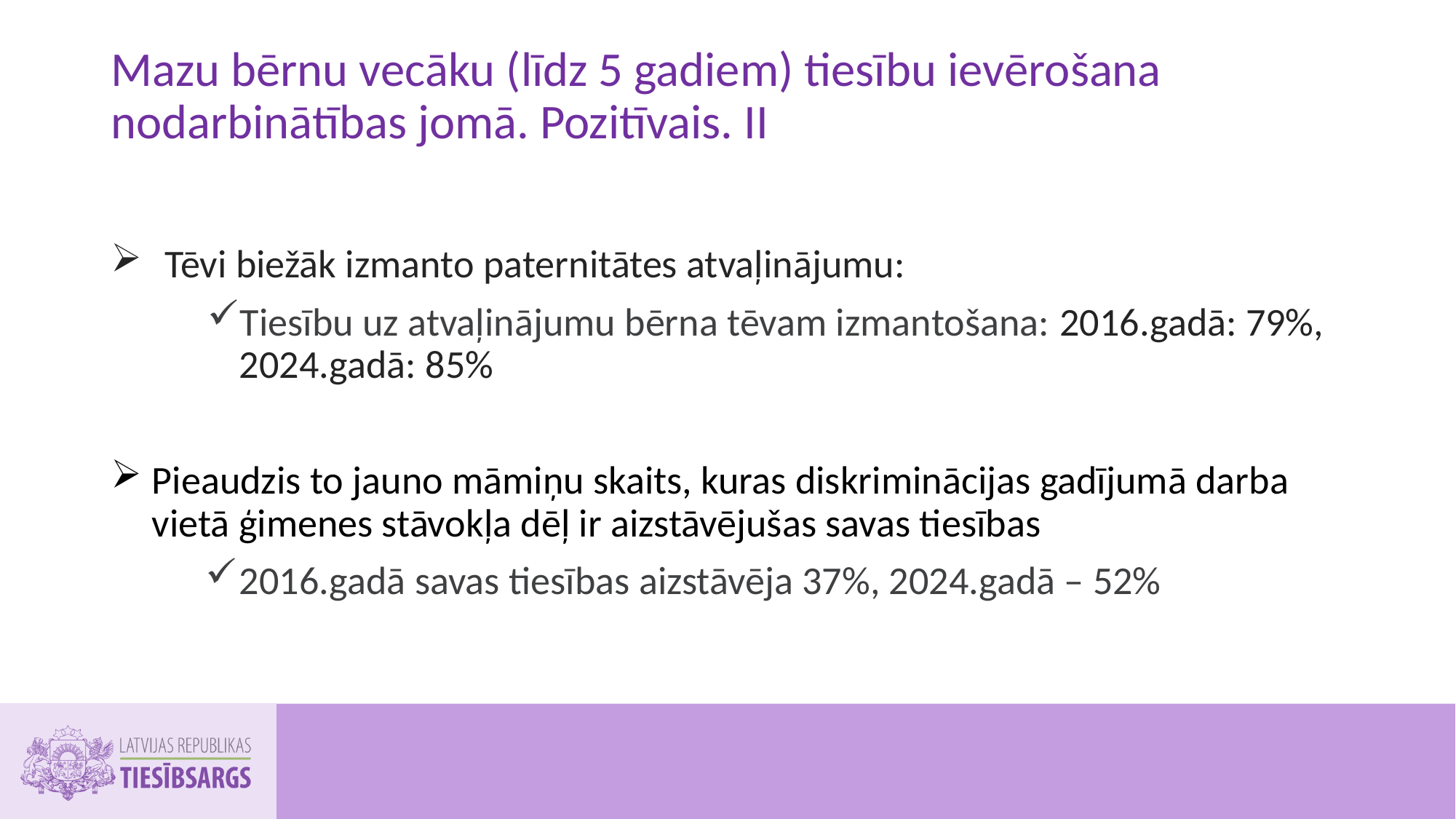

# Mazu bērnu vecāku (līdz 5 gadiem) tiesību ievērošana nodarbinātības jomā. Pozitīvais. II

Tēvi biežāk izmanto paternitātes atvaļinājumu:
Tiesību uz atvaļinājumu bērna tēvam izmantošana: 2016.gadā: 79%, 2024.gadā: 85%

Pieaudzis to jauno māmiņu skaits, kuras diskriminācijas gadījumā darba vietā ģimenes stāvokļa dēļ ir aizstāvējušas savas tiesības
2016.gadā savas tiesības aizstāvēja 37%, 2024.gadā – 52%